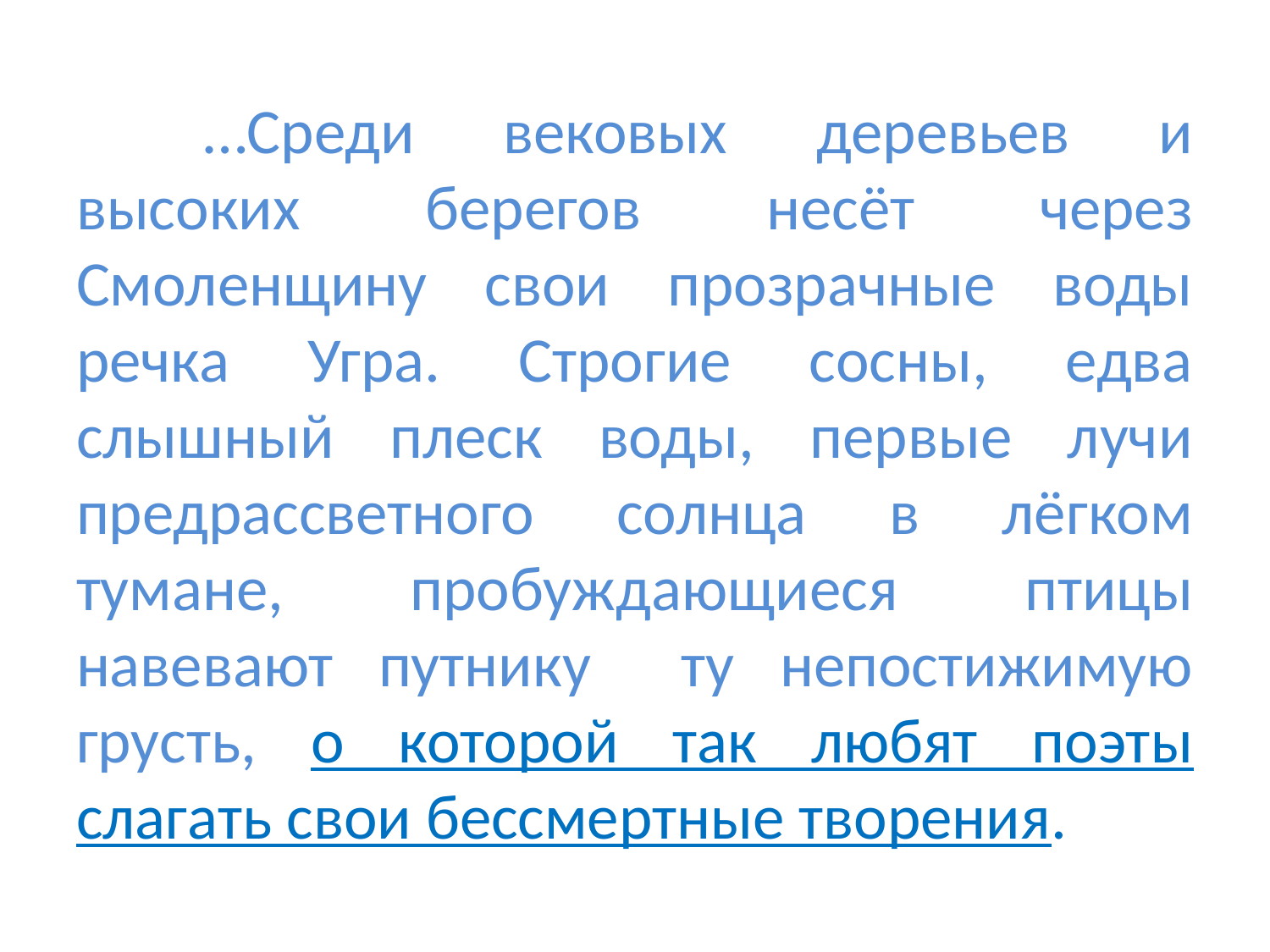

# …Среди вековых деревьев и высоких берегов несёт через Смоленщину свои прозрачные воды речка Угра. Строгие сосны, едва слышный плеск воды, первые лучи предрассветного солнца в лёгком тумане, пробуждающиеся птицы навевают путнику  ту непостижимую грусть, о которой так любят поэты слагать свои бессмертные творения.